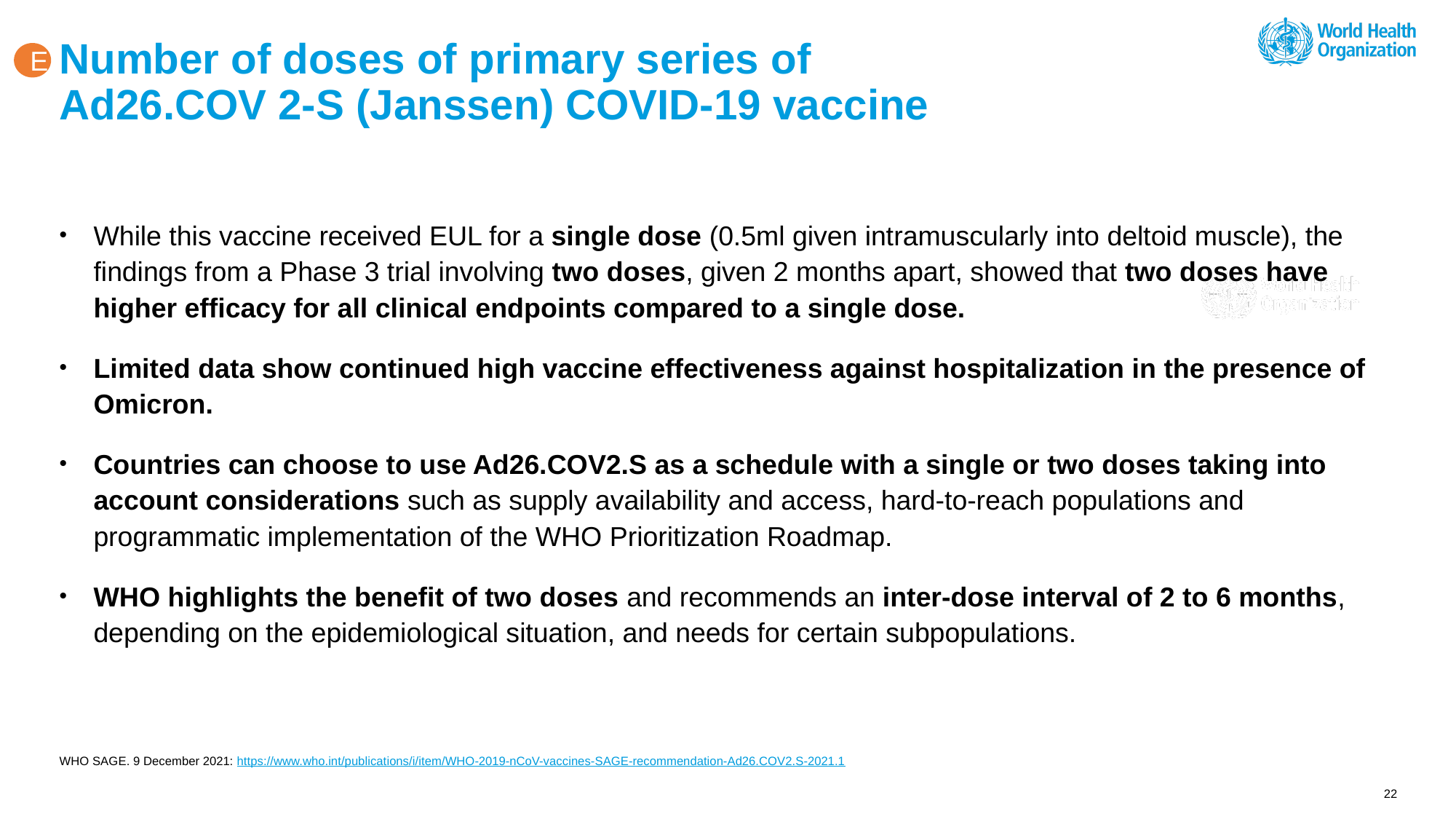

E
# Number of doses of primary series of Ad26.COV 2-S (Janssen) COVID-19 vaccine
While this vaccine received EUL for a single dose (0.5ml given intramuscularly into deltoid muscle), the findings from a Phase 3 trial involving two doses, given 2 months apart, showed that two doses have higher efficacy for all clinical endpoints compared to a single dose.
Limited data show continued high vaccine effectiveness against hospitalization in the presence of Omicron.
Countries can choose to use Ad26.COV2.S as a schedule with a single or two doses taking into account considerations such as supply availability and access, hard-to-reach populations and programmatic implementation of the WHO Prioritization Roadmap.
WHO highlights the benefit of two doses and recommends an inter-dose interval of 2 to 6 months, depending on the epidemiological situation, and needs for certain subpopulations.

WHO SAGE. 9 December 2021: https://www.who.int/publications/i/item/WHO-2019-nCoV-vaccines-SAGE-recommendation-Ad26.COV2.S-2021.1
22